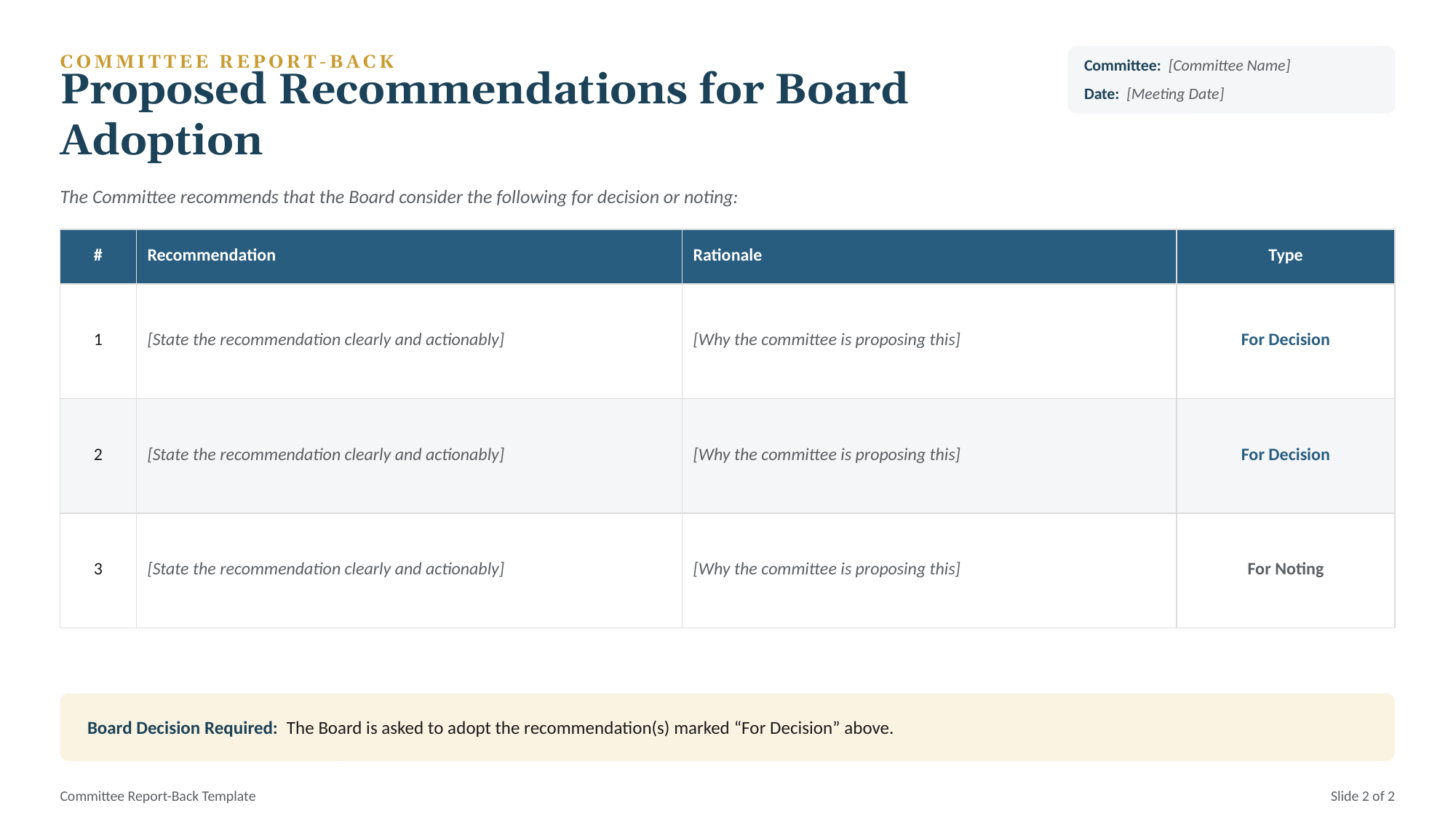

COMMITTEE REPORT-BACK

Committee:  [Committee Name]
Proposed Recommendations for Board Adoption
Date:  [Meeting Date]
The Committee recommends that the Board consider the following for decision or noting:
| # | Recommendation | Rationale | Type |
| --- | --- | --- | --- |
| 1 | [State the recommendation clearly and actionably] | [Why the committee is proposing this] | For Decision |
| 2 | [State the recommendation clearly and actionably] | [Why the committee is proposing this] | For Decision |
| 3 | [State the recommendation clearly and actionably] | [Why the committee is proposing this] | For Noting |

Board Decision Required:  The Board is asked to adopt the recommendation(s) marked “For Decision” above.
Committee Report-Back Template
Slide 2 of 2